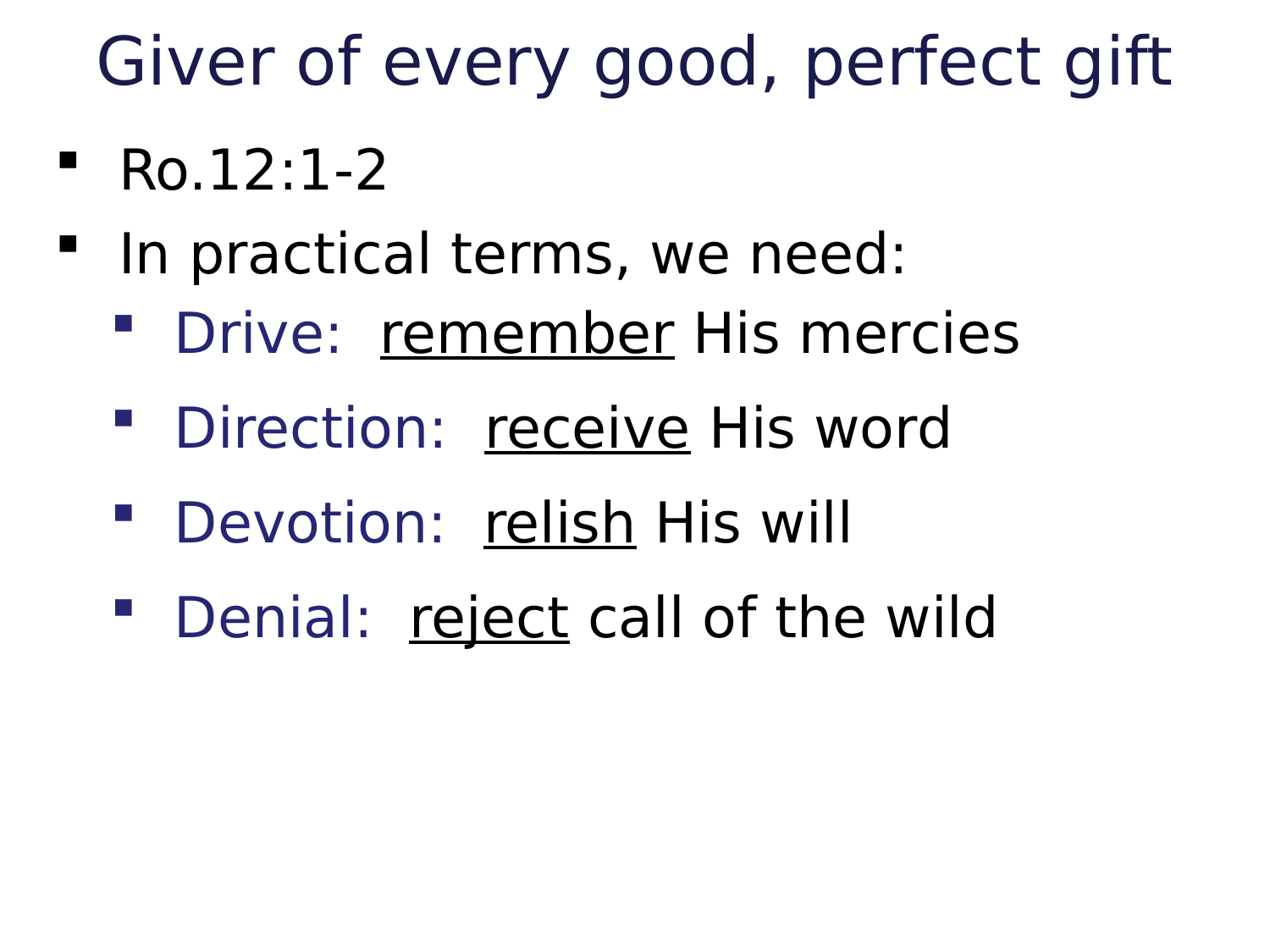

# Giver of every good, perfect gift
Ro.12:1-2
In practical terms, we need:
Drive:  remember His mercies
Direction:  receive His word
Devotion:  relish His will
Denial:  reject call of the wild